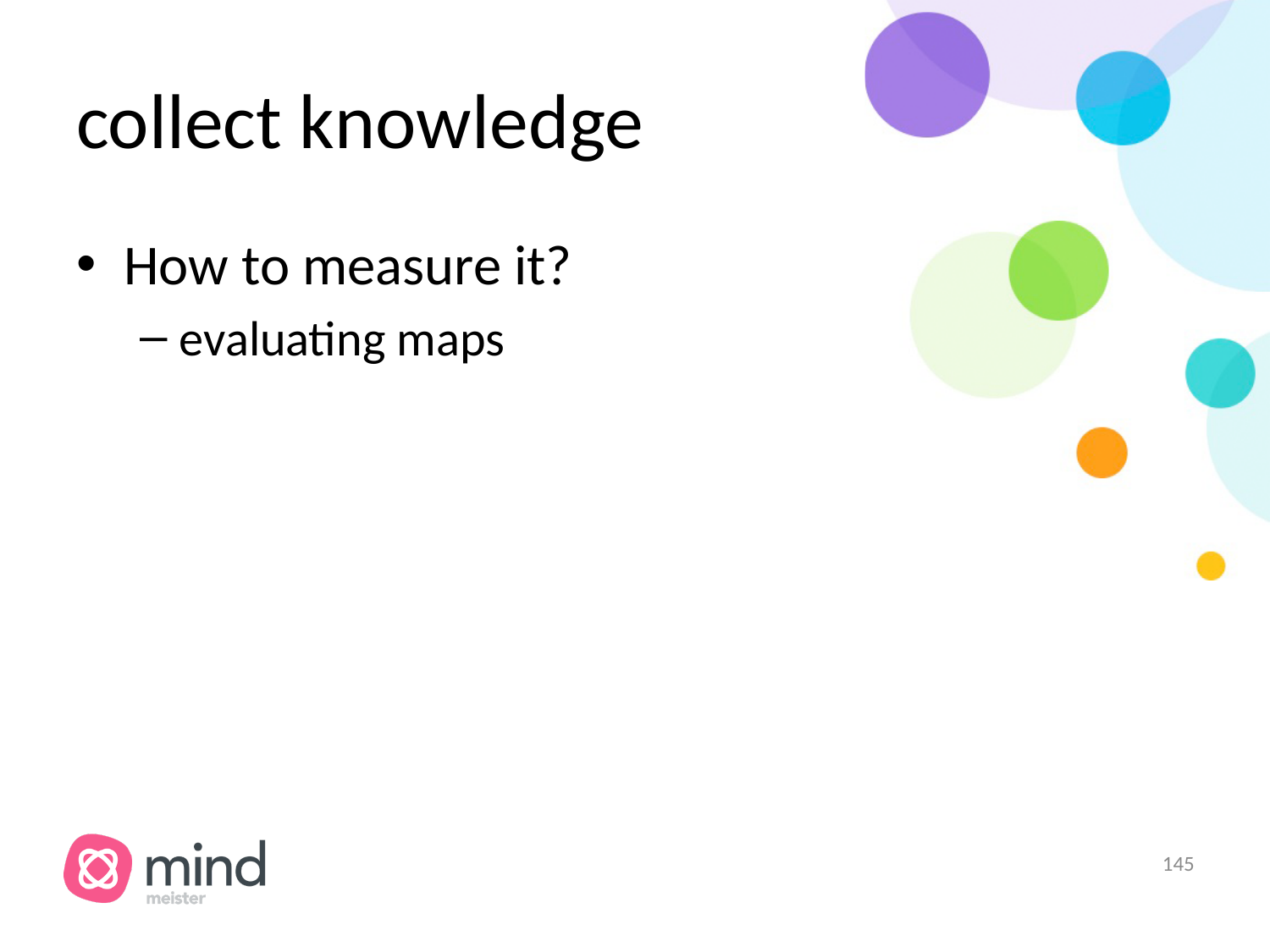

# collect knowledge
How to measure it?
evaluating maps
145